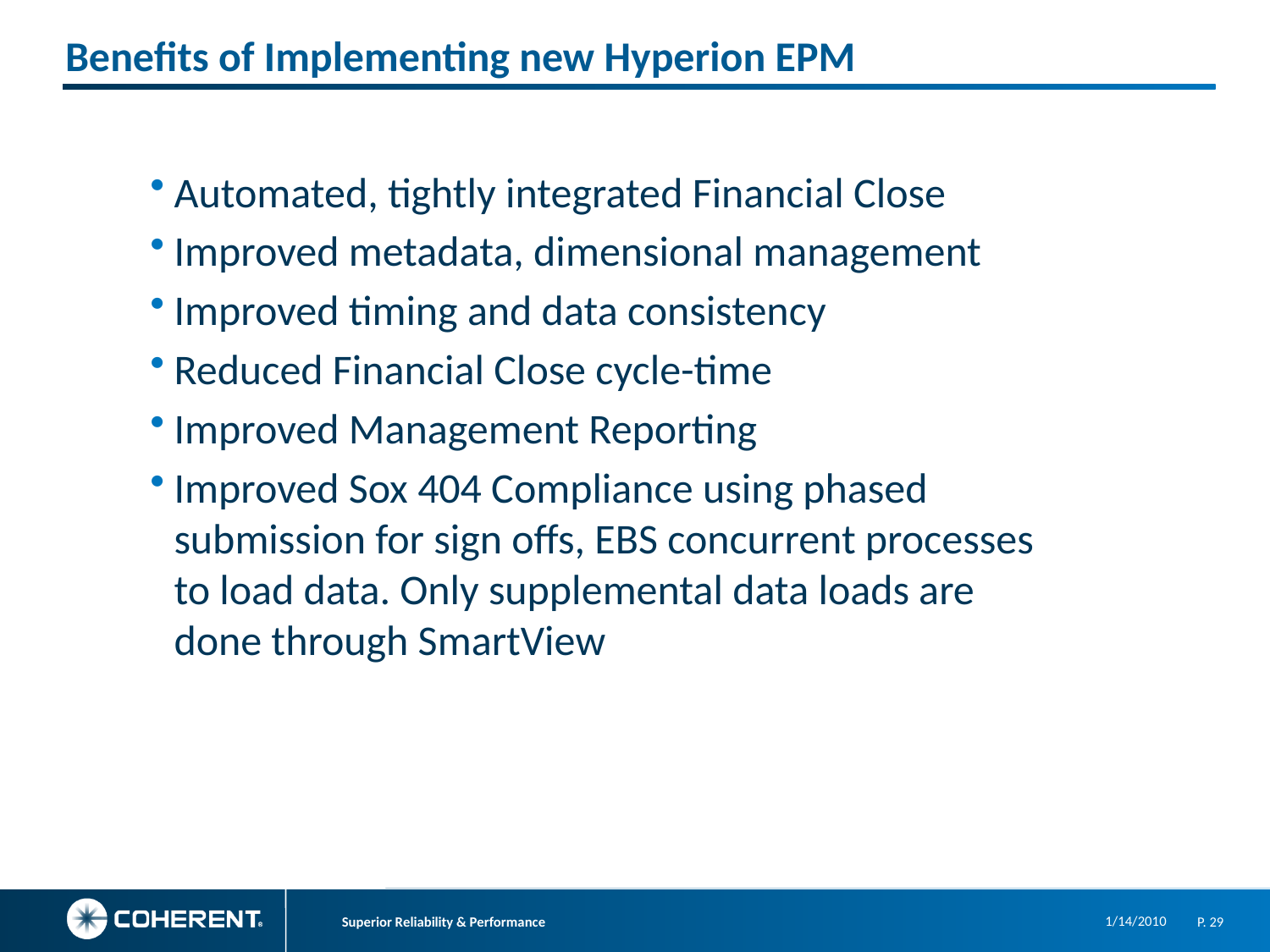

Benefits of Implementing new Hyperion EPM
Automated, tightly integrated Financial Close
Improved metadata, dimensional management
Improved timing and data consistency
Reduced Financial Close cycle-time
Improved Management Reporting
Improved Sox 404 Compliance using phased submission for sign offs, EBS concurrent processes to load data. Only supplemental data loads are done through SmartView

1/14/2010